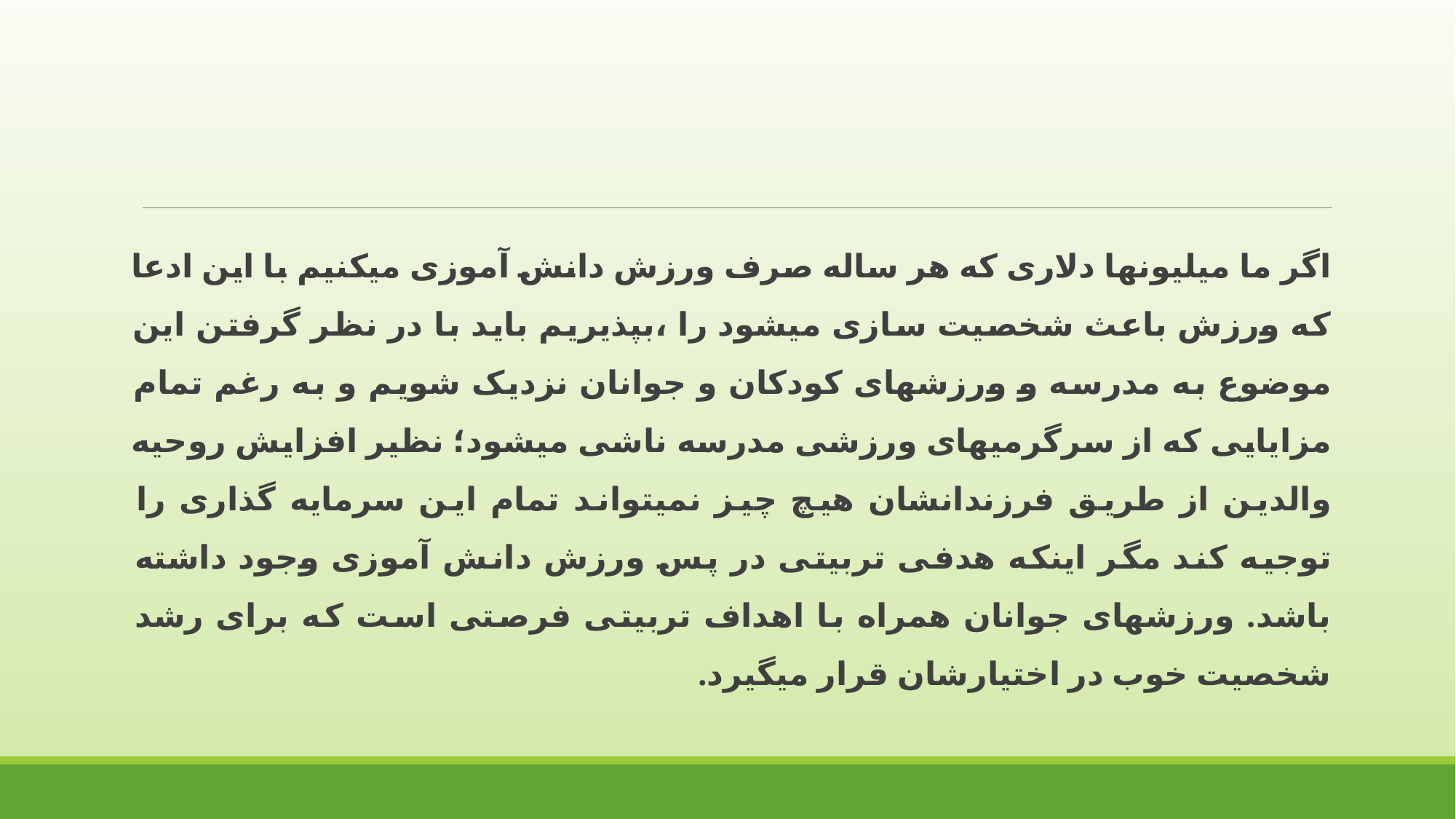

اگر ما میلیونها دلاری که هر ساله صرف ورزش دانش آموزی میکنیم با این ادعا که ورزش باعث شخصیت سازی میشود را ،بپذیریم باید با در نظر گرفتن این موضوع به مدرسه و ورزشهای کودکان و جوانان نزدیک شویم و به رغم تمام مزایایی که از سرگرمیهای ورزشی مدرسه ناشی میشود؛ نظیر افزایش روحيه والدین از طریق فرزندانشان هیچ چیز نمیتواند تمام این سرمایه گذاری را توجیه کند مگر اینکه هدفی تربیتی در پس ورزش دانش آموزی وجود داشته باشد. ورزشهای جوانان همراه با اهداف تربیتی فرصتی است که برای رشد شخصیت خوب در اختیارشان قرار میگیرد.